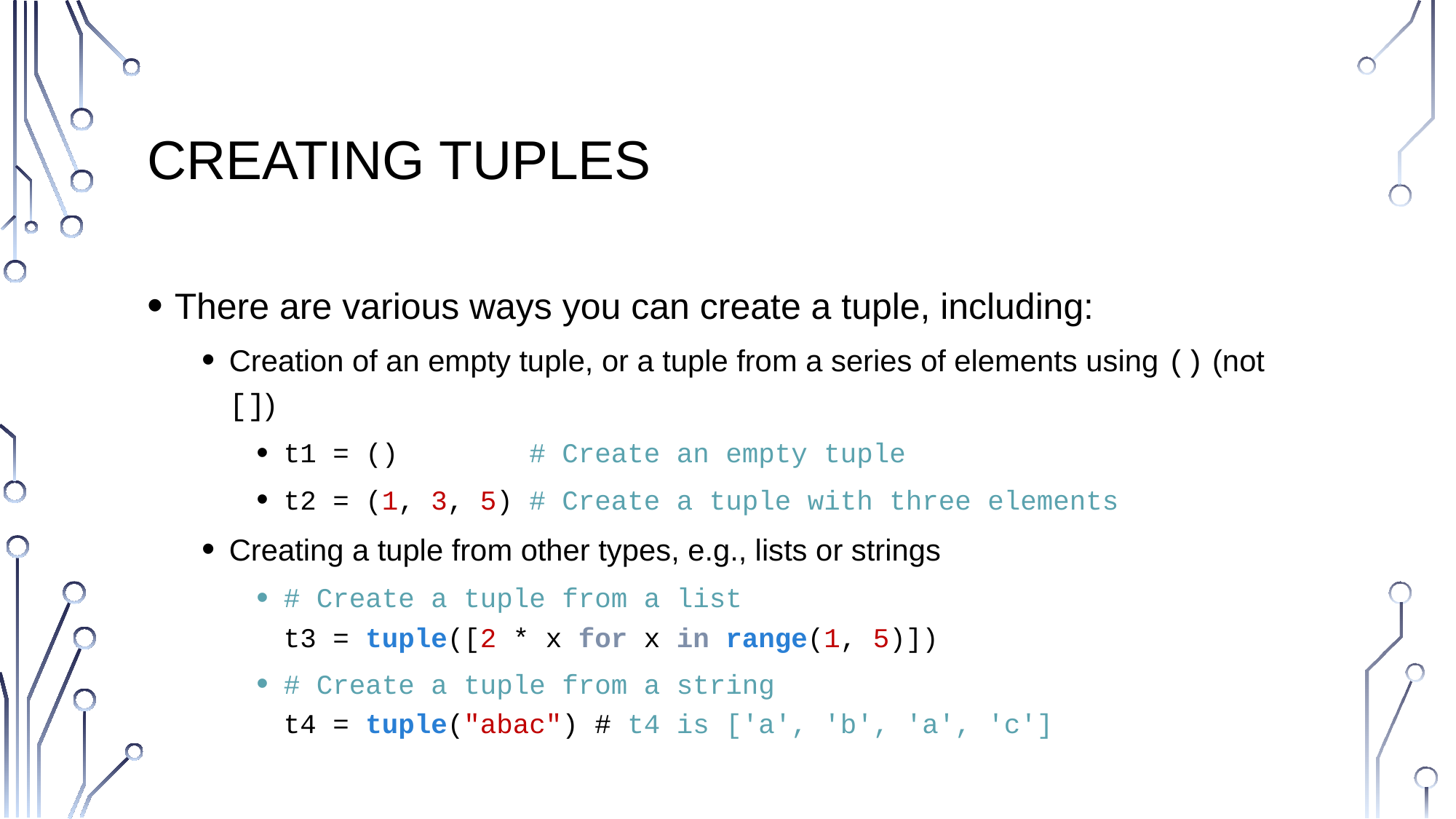

# Creating Tuples
There are various ways you can create a tuple, including:
Creation of an empty tuple, or a tuple from a series of elements using () (not [])
t1 = ()        # Create an empty tuple
t2 = (1, 3, 5) # Create a tuple with three elements
Creating a tuple from other types, e.g., lists or strings
# Create a tuple from a list t3 = tuple([2 * x for x in range(1, 5)])
# Create a tuple from a string t4 = tuple("abac") # t4 is ['a', 'b', 'a', 'c']